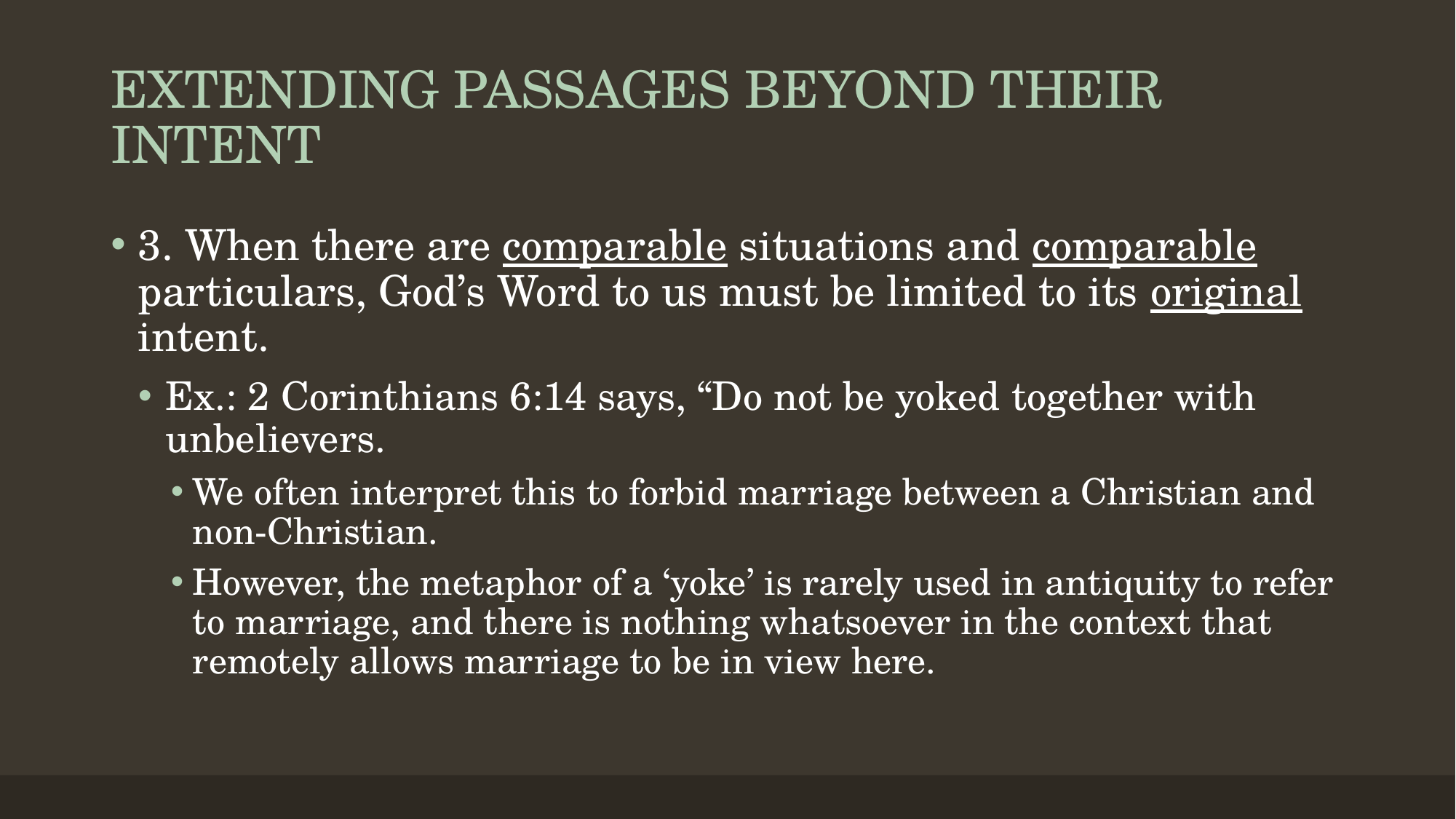

# EXTENDING PASSAGES BEYOND THEIR INTENT
3. When there are comparable situations and comparable particulars, God’s Word to us must be limited to its original intent.
Ex.: 2 Corinthians 6:14 says, “Do not be yoked together with unbelievers.
We often interpret this to forbid marriage between a Christian and non-Christian.
However, the metaphor of a ‘yoke’ is rarely used in antiquity to refer to marriage, and there is nothing whatsoever in the context that remotely allows marriage to be in view here.